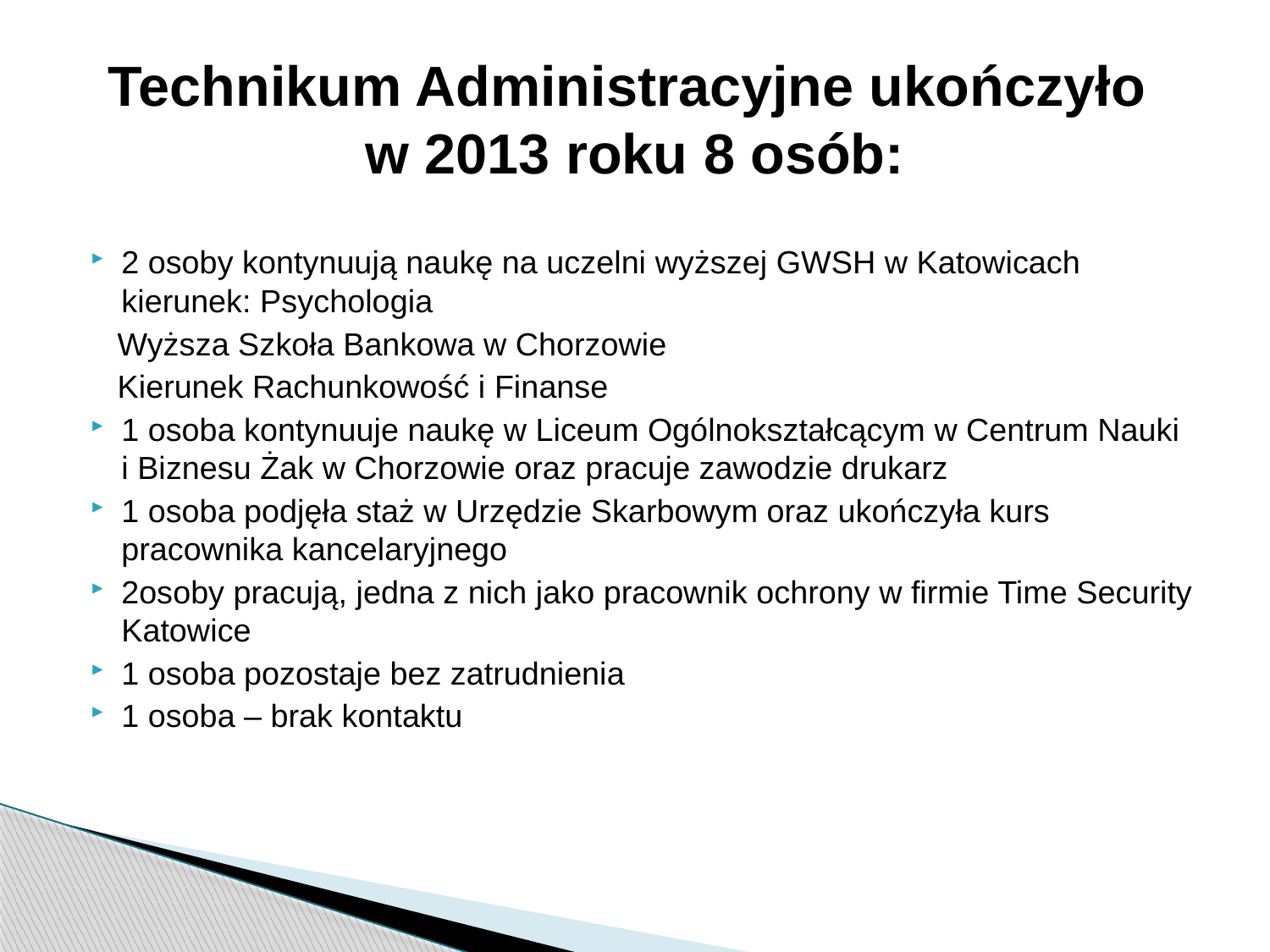

# Technikum Administracyjne ukończyło w 2013 roku 8 osób:
2 osoby kontynuują naukę na uczelni wyższej GWSH w Katowicach kierunek: Psychologia
   Wyższa Szkoła Bankowa w Chorzowie
   Kierunek Rachunkowość i Finanse
1 osoba kontynuuje naukę w Liceum Ogólnokształcącym w Centrum Nauki
i Biznesu Żak w Chorzowie oraz pracuje zawodzie drukarz
1 osoba podjęła staż w Urzędzie Skarbowym oraz ukończyła kurs pracownika kancelaryjnego
2osoby pracują, jedna z nich jako pracownik ochrony w firmie Time Security Katowice
1 osoba pozostaje bez zatrudnienia
1 osoba – brak kontaktu